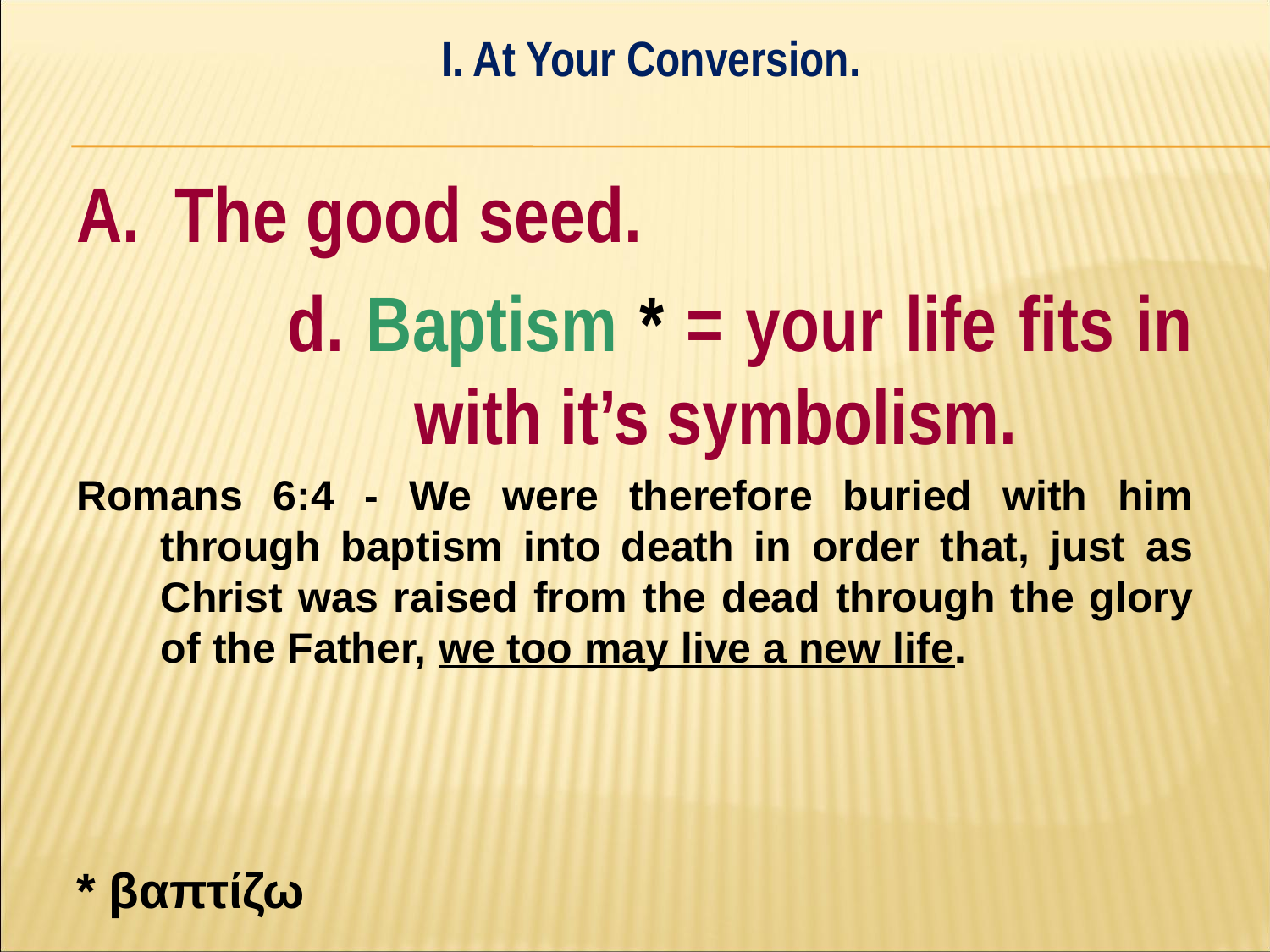

I. At Your Conversion.
#
A.  The good seed.
		d. Baptism * = your life fits in 		with it’s symbolism.
Romans 6:4 - We were therefore buried with him through baptism into death in order that, just as Christ was raised from the dead through the glory of the Father, we too may live a new life.

* βαπτίζω